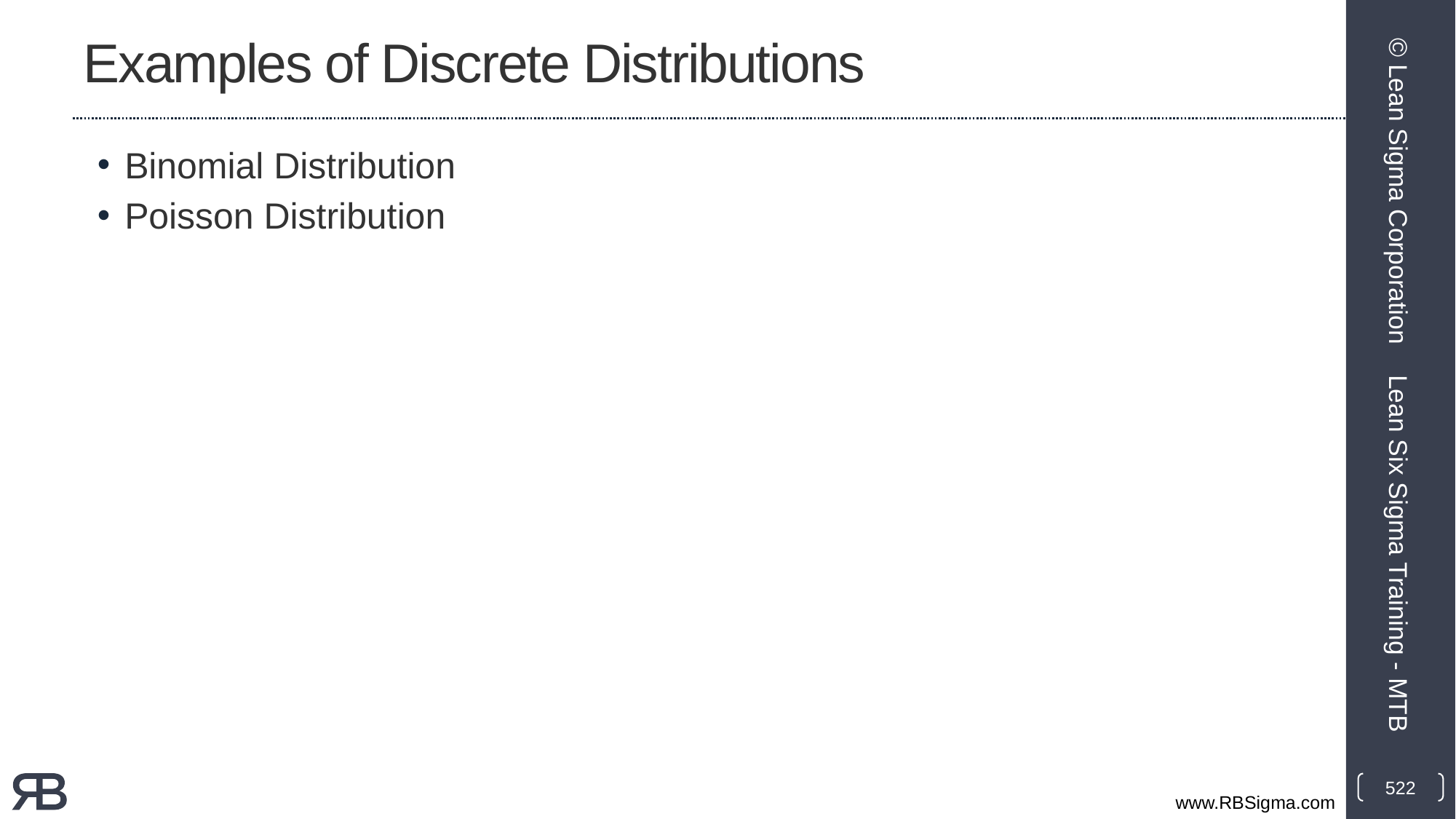

# Examples of Discrete Distributions
Binomial Distribution
Poisson Distribution

© Lean Sigma Corporation
Lean Six Sigma Training - MTB
522